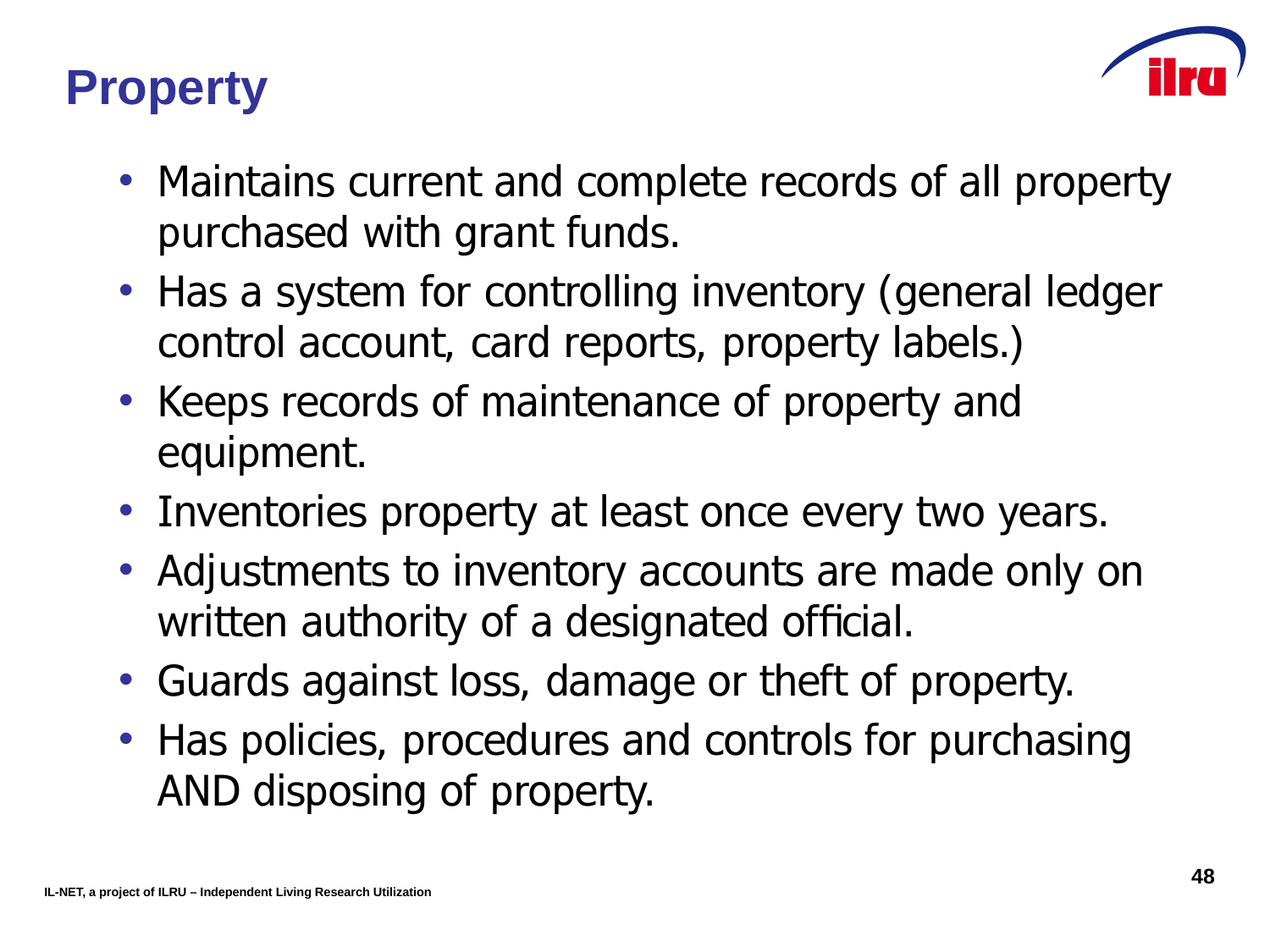

# Property
Maintains current and complete records of all property purchased with grant funds.
Has a system for controlling inventory (general ledger control account, card reports, property labels.)
Keeps records of maintenance of property and equipment.
Inventories property at least once every two years.
Adjustments to inventory accounts are made only on written authority of a designated official.
Guards against loss, damage or theft of property.
Has policies, procedures and controls for purchasing AND disposing of property.
48